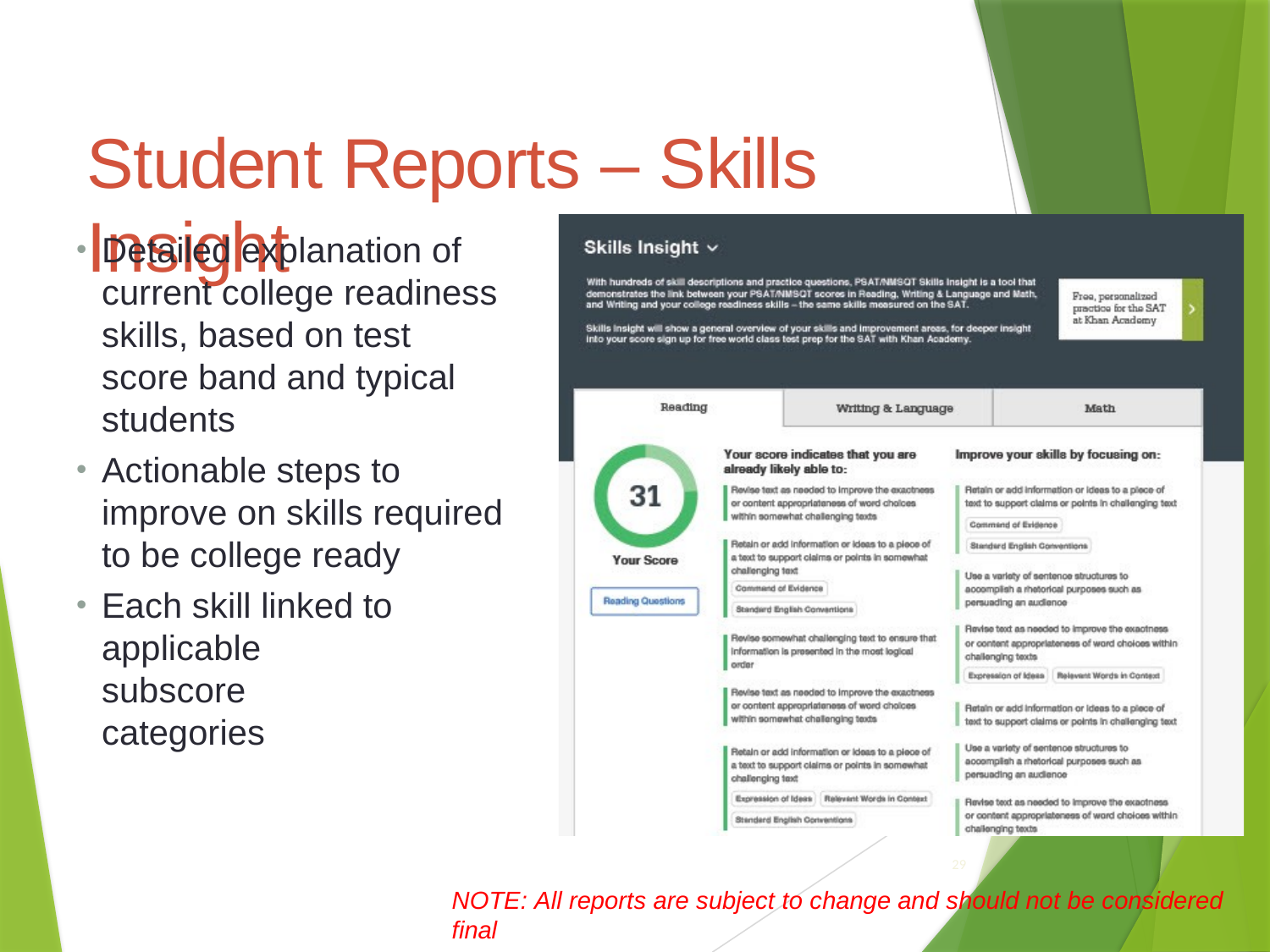

# Student Reports – Skills Insight

Detailed explanation of current college readiness skills, based on test score band and typical students
Actionable steps to improve on skills required to be college ready
Each skill linked to applicable subscore categories
29
NOTE: All reports are subject to change and should not be considered final